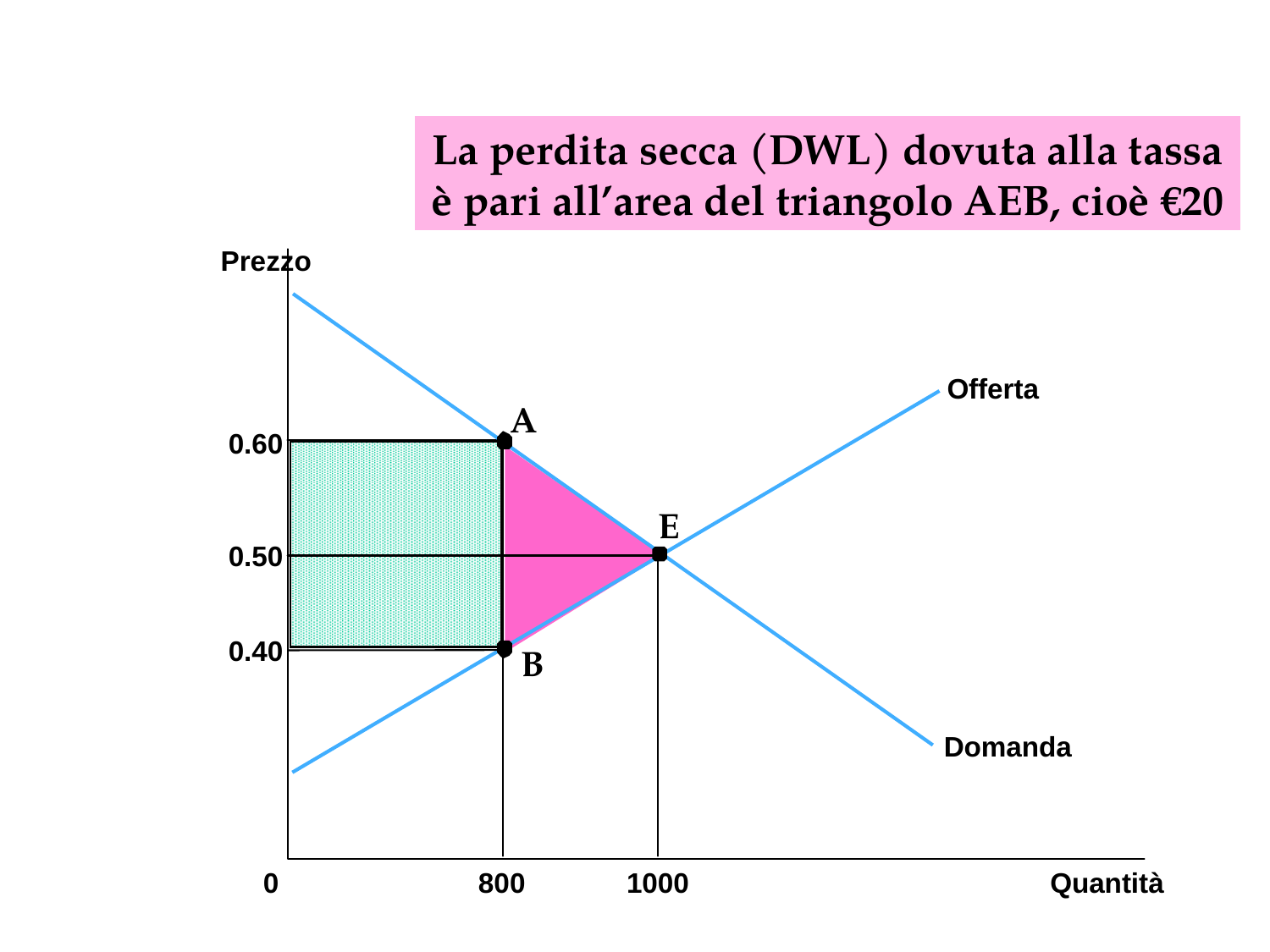

La perdita secca (DWL) dovuta alla tassa è pari all’area del triangolo AEB, cioè €20
Prezzo

Offerta

A
0.60

E

0.50

0.40
B

Domanda
0
800
1000
Quantità